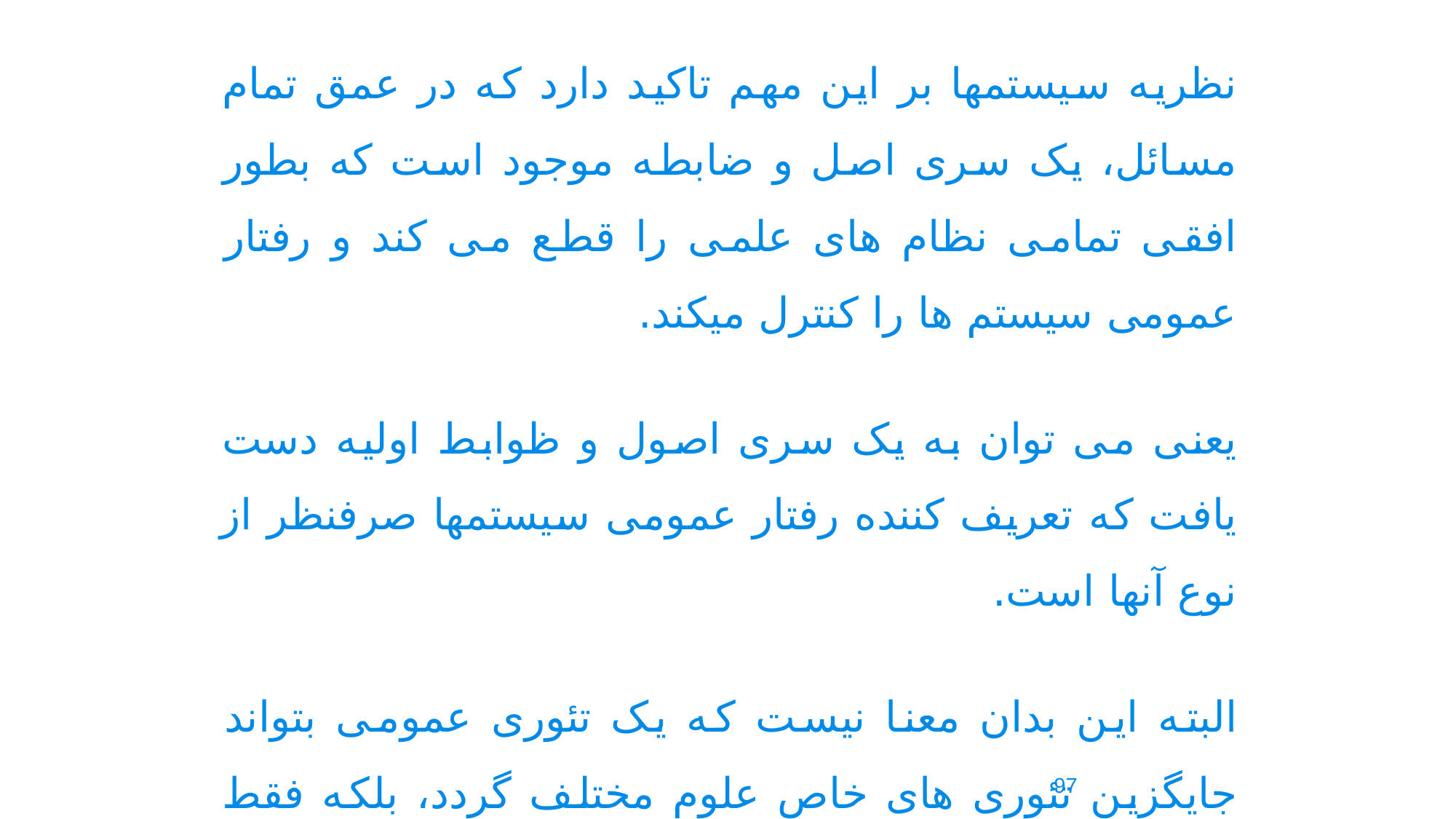

نظریه سیستمها بر این مهم تاکید دارد که در عمق تمام مسائل، یک سری اصل و ضابطه موجود است که بطور افقی تمامی نظام های علمی را قطع می کند و رفتار عمومی سیستم ها را کنترل میکند.

یعنی می توان به یک سری اصول و ظوابط اولیه دست یافت که تعریف کننده رفتار عمومی سیستمها صرفنظر از نوع آنها است.

البته این بدان معنا نیست که یک تئوری عمومی بتواند جایگزین تئوری های خاص علوم مختلف گردد، بلکه فقط سعی دارد به صورت یک هدایت کننده عمل نماید.
97